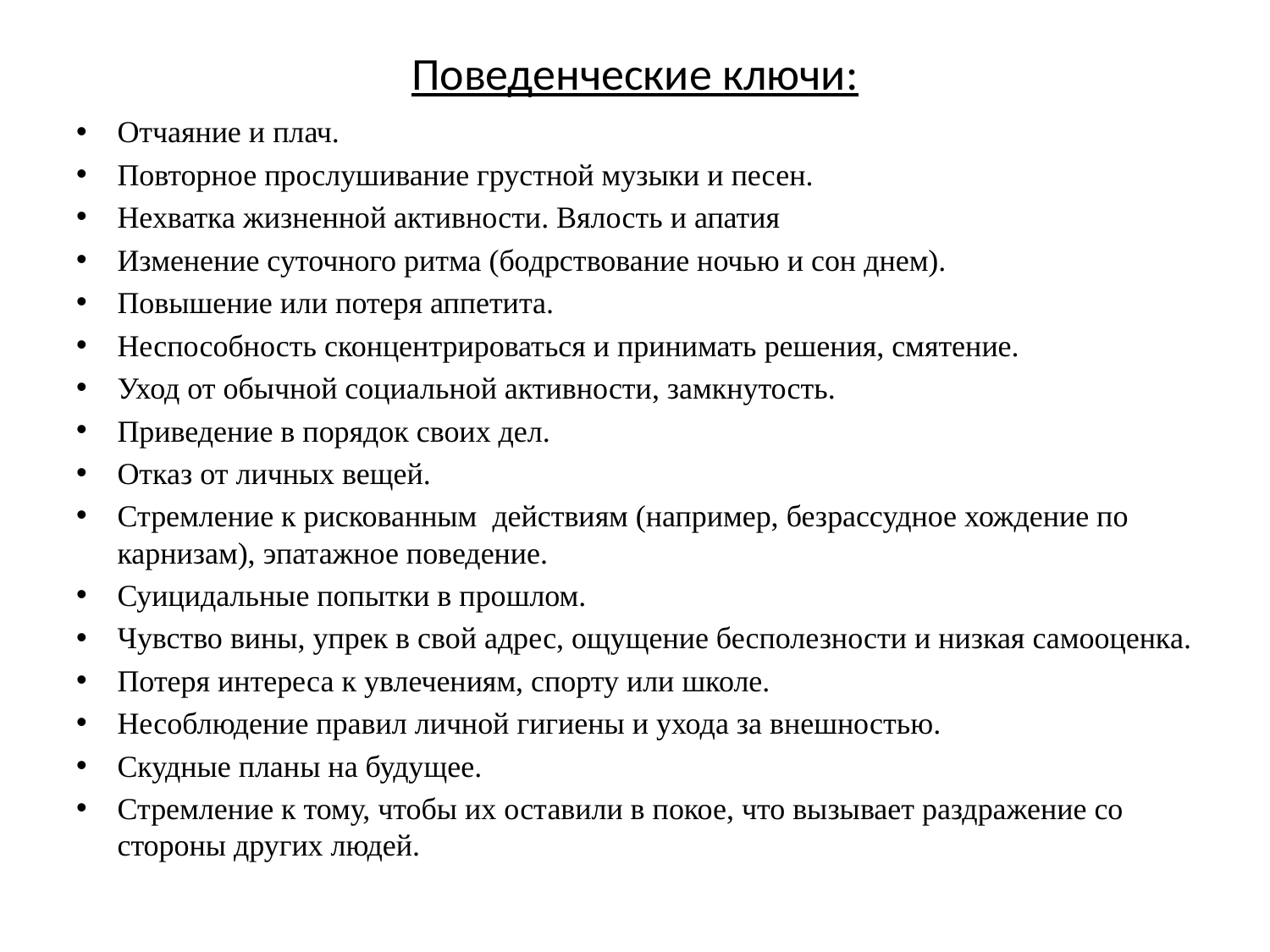

# Поведенческие ключи:
Отчаяние и плач.
Повторное прослушивание грустной музыки и песен.
Нехватка жизненной активности. Вялость и апатия
Изменение суточного ритма (бодрствование ночью и сон днем).
Повышение или потеря аппетита.
Неспособность сконцентрироваться и принимать решения, смятение.
Уход от обычной социальной активности, замкнутость.
Приведение в порядок своих дел.
Отказ от личных вещей.
Стремление к рискованным  действиям (например, безрассудное хождение по карнизам), эпатажное поведение.
Суицидальные попытки в прошлом.
Чувство вины, упрек в свой адрес, ощущение бесполезности и низкая самооценка.
Потеря интереса к увлечениям, спорту или школе.
Несоблюдение правил личной гигиены и ухода за внешностью.
Скудные планы на будущее.
Стремление к тому, чтобы их оставили в покое, что вызывает раздражение со стороны других людей.